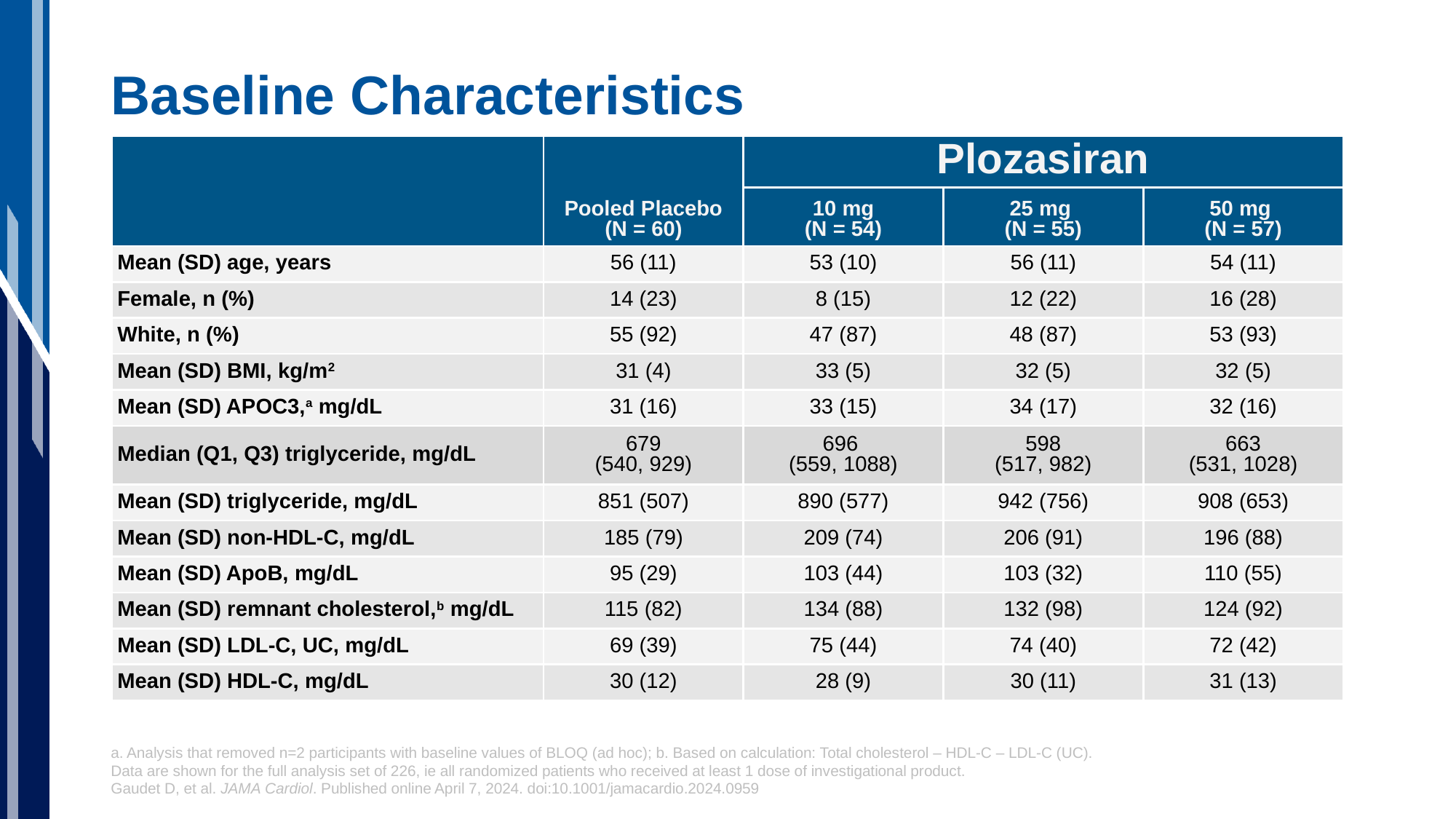

# Baseline Characteristics
|  | Pooled Placebo (N = 60) | Plozasiran |  |  |
| --- | --- | --- | --- | --- |
|  | (N=60) | 10 mg (N = 54) | 25 mg (N = 55) | 50 mg  (N = 57) |
| Mean (SD) age, years | 56 (11) | 53 (10) | 56 (11) | 54 (11) |
| Female, n (%) | 14 (23) | 8 (15) | 12 (22) | 16 (28) |
| White, n (%) | 55 (92) | 47 (87) | 48 (87) | 53 (93) |
| Mean (SD) BMI, kg/m2 | 31 (4) | 33 (5) | 32 (5) | 32 (5) |
| Mean (SD) APOC3,a mg/dL | 31 (16) | 33 (15) | 34 (17) | 32 (16) |
| Median (Q1, Q3) triglyceride, mg/dL | 679 (540, 929) | 696 (559, 1088) | 598 (517, 982) | 663 (531, 1028) |
| Mean (SD) triglyceride, mg/dL | 851 (507) | 890 (577) | 942 (756) | 908 (653) |
| Mean (SD) non-HDL-C, mg/dL | 185 (79) | 209 (74) | 206 (91) | 196 (88) |
| Mean (SD) ApoB, mg/dL | 95 (29) | 103 (44) | 103 (32) | 110 (55) |
| Mean (SD) remnant cholesterol,b mg/dL | 115 (82) | 134 (88) | 132 (98) | 124 (92) |
| Mean (SD) LDL-C, UC, mg/dL | 69 (39) | 75 (44) | 74 (40) | 72 (42) |
| Mean (SD) HDL-C, mg/dL | 30 (12) | 28 (9) | 30 (11) | 31 (13) |
a. Analysis that removed n=2 participants with baseline values of BLOQ (ad hoc); b. Based on calculation: Total cholesterol – HDL-C – LDL-C (UC).
Data are shown for the full analysis set of 226, ie all randomized patients who received at least 1 dose of investigational product.
Gaudet D, et al. JAMA Cardiol. Published online April 7, 2024. doi:10.1001/jamacardio.2024.0959